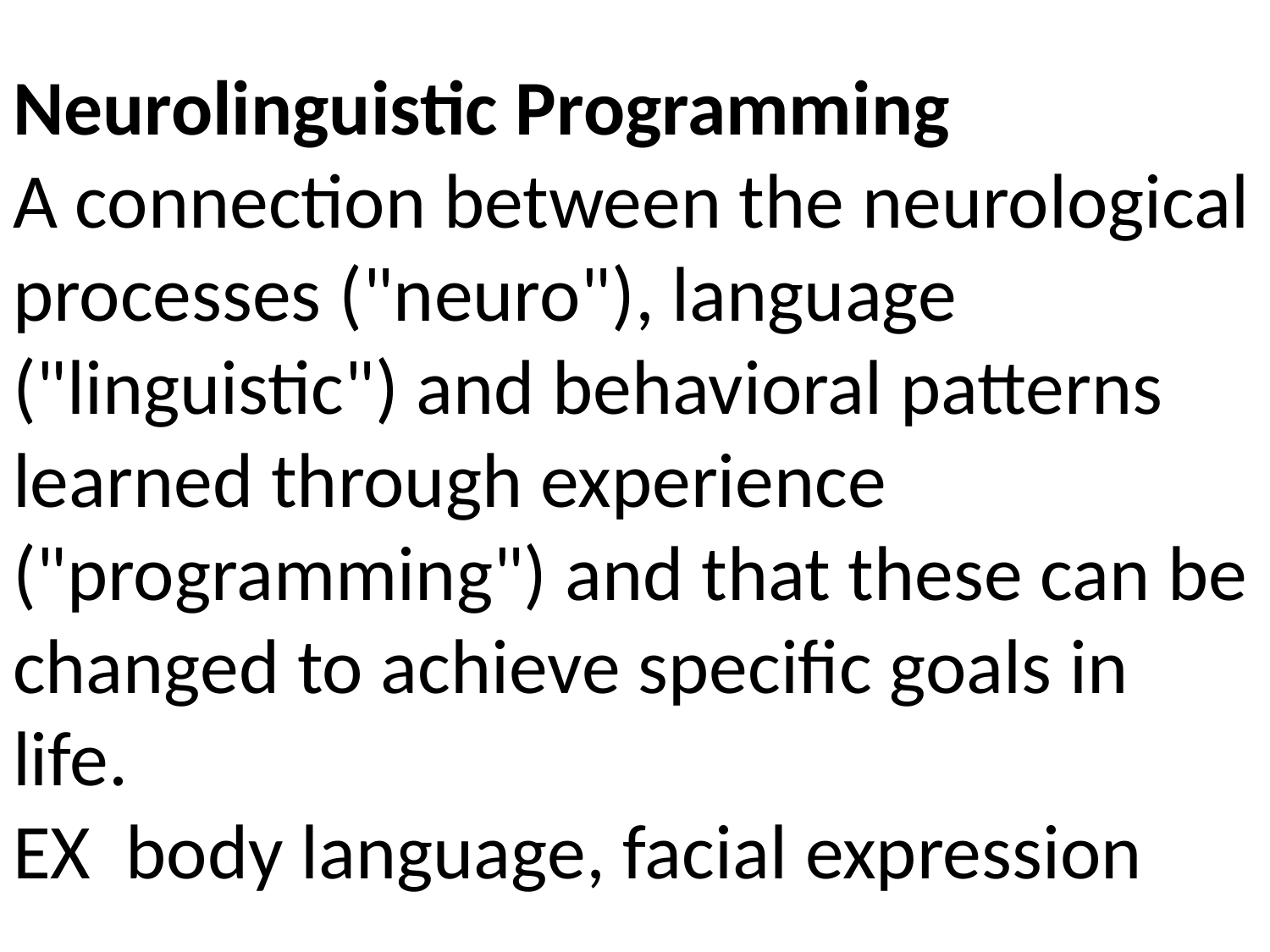

# Neurolinguistic Programming A connection between the neurological processes ("neuro"), language ("linguistic") and behavioral patterns learned through experience ("programming") and that these can be changed to achieve specific goals in life. EX  body language, facial expression